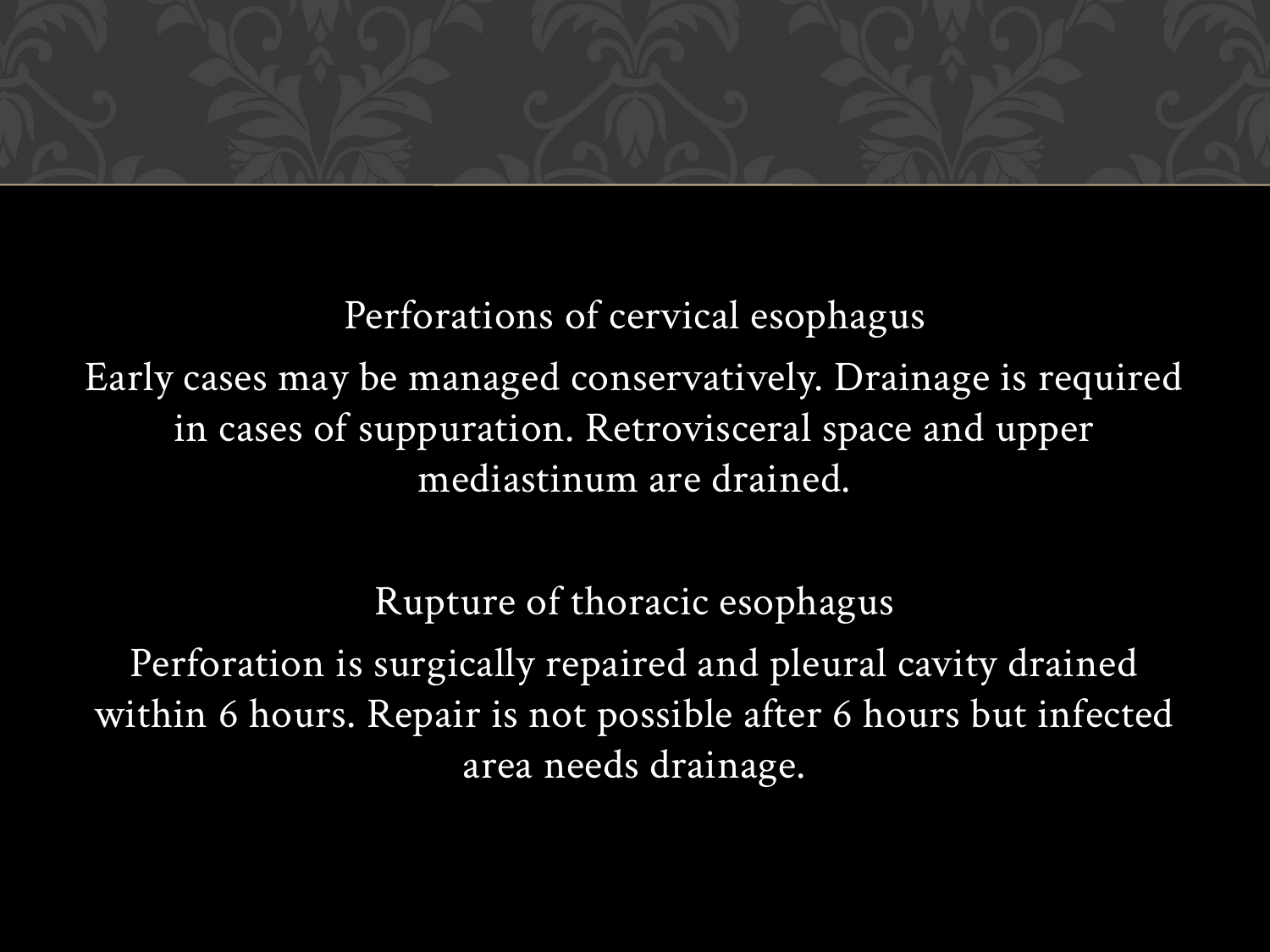

Perforations of cervical esophagus
Early cases may be managed conservatively. Drainage is required in cases of suppuration. Retrovisceral space and upper mediastinum are drained.

Rupture of thoracic esophagus
Perforation is surgically repaired and pleural cavity drained within 6 hours. Repair is not possible after 6 hours but infected area needs drainage.